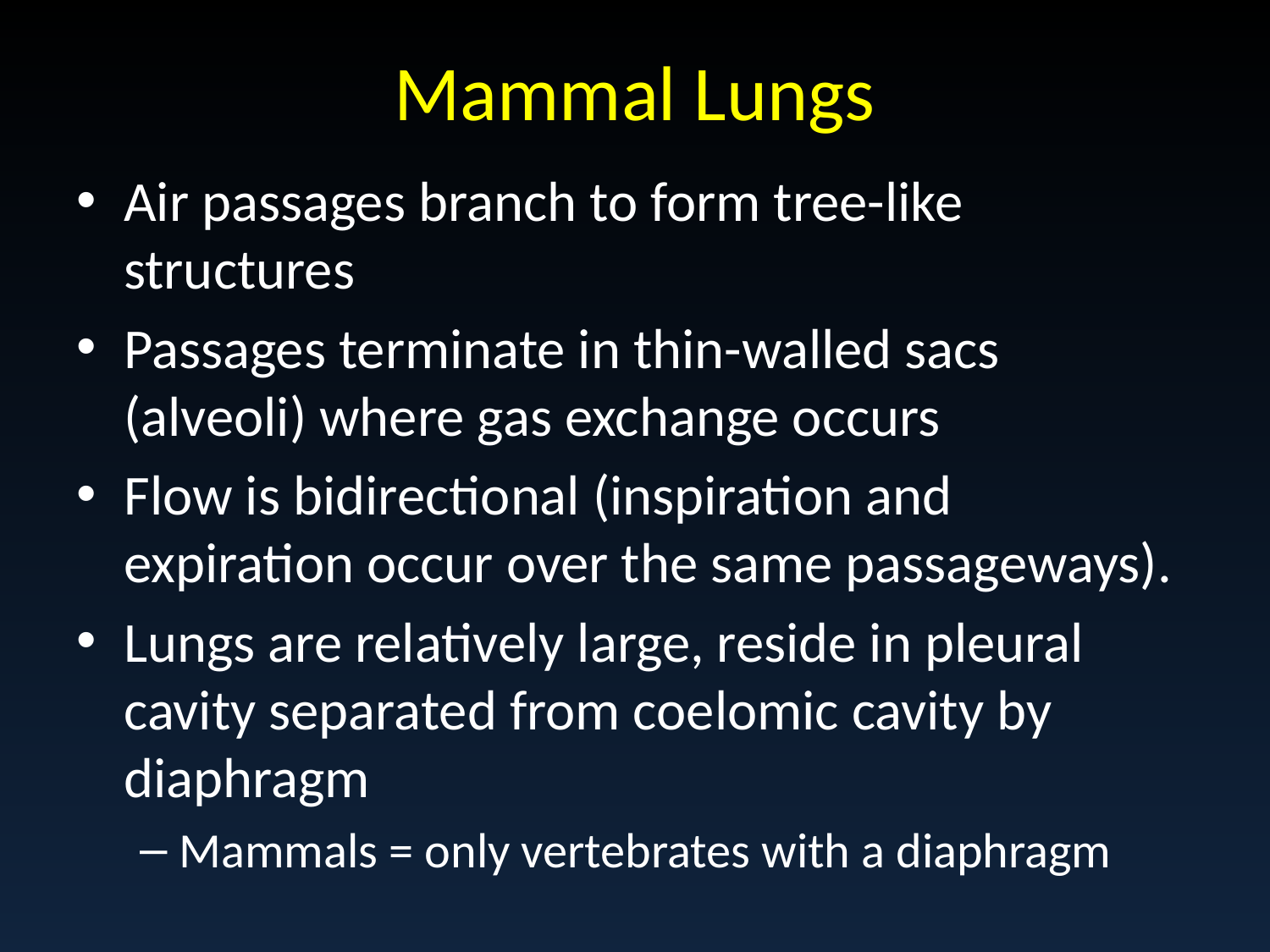

# Mammal Lungs
Air passages branch to form tree-like structures
Passages terminate in thin-walled sacs (alveoli) where gas exchange occurs
Flow is bidirectional (inspiration and expiration occur over the same passageways).
Lungs are relatively large, reside in pleural cavity separated from coelomic cavity by diaphragm
Mammals = only vertebrates with a diaphragm